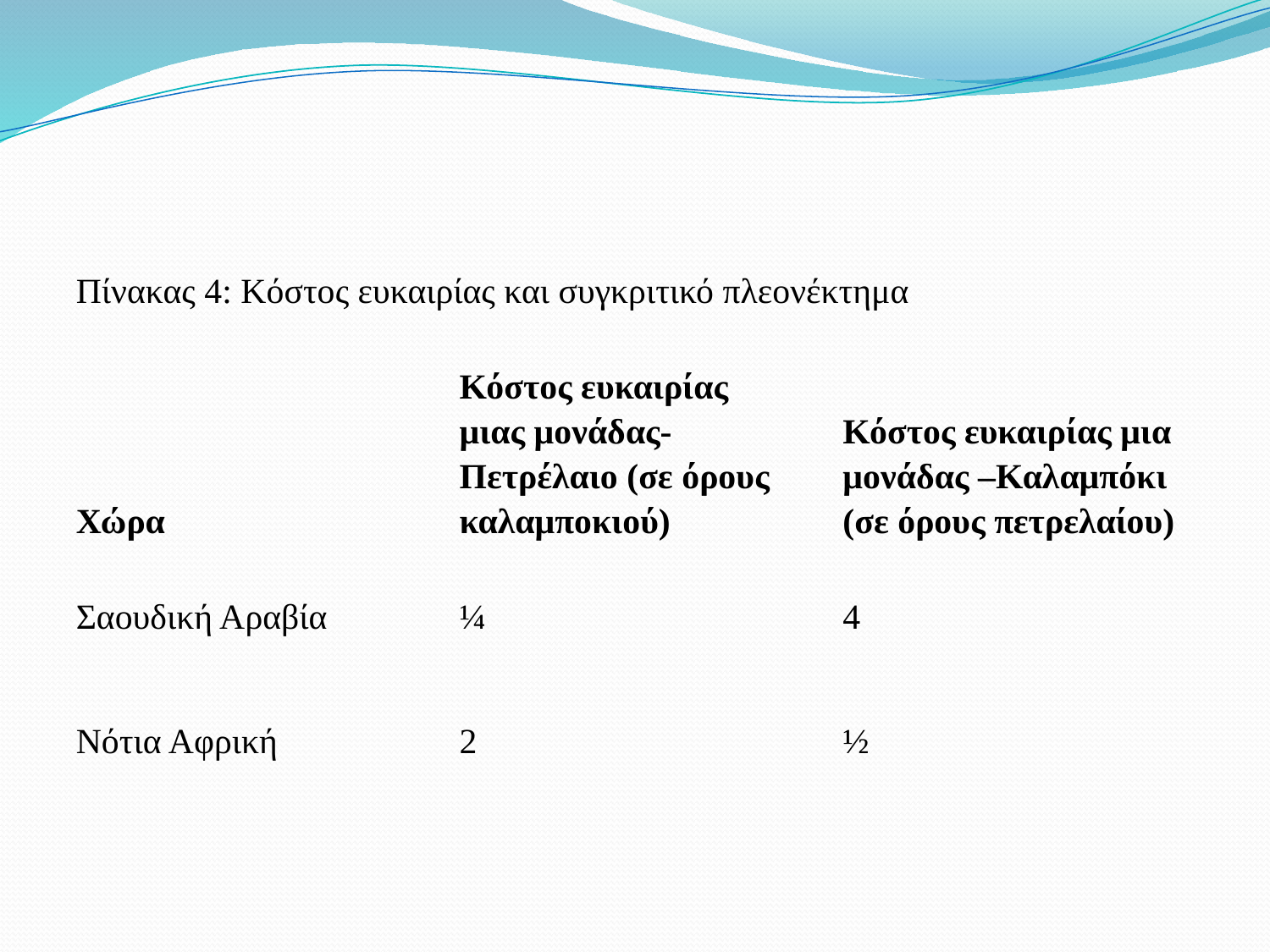

| Πίνακας 4: Κόστος ευκαιρίας και συγκριτικό πλεονέκτημα |  |  |
| --- | --- | --- |
| Χώρα | Κόστος ευκαιρίας μιας μονάδας-Πετρέλαιο (σε όρους καλαμποκιού) | Κόστος ευκαιρίας μια μονάδας –Καλαμπόκι (σε όρους πετρελαίου) |
| Σαουδική Αραβία | ¼ | 4 |
| Νότια Αφρική | 2 | ½ |